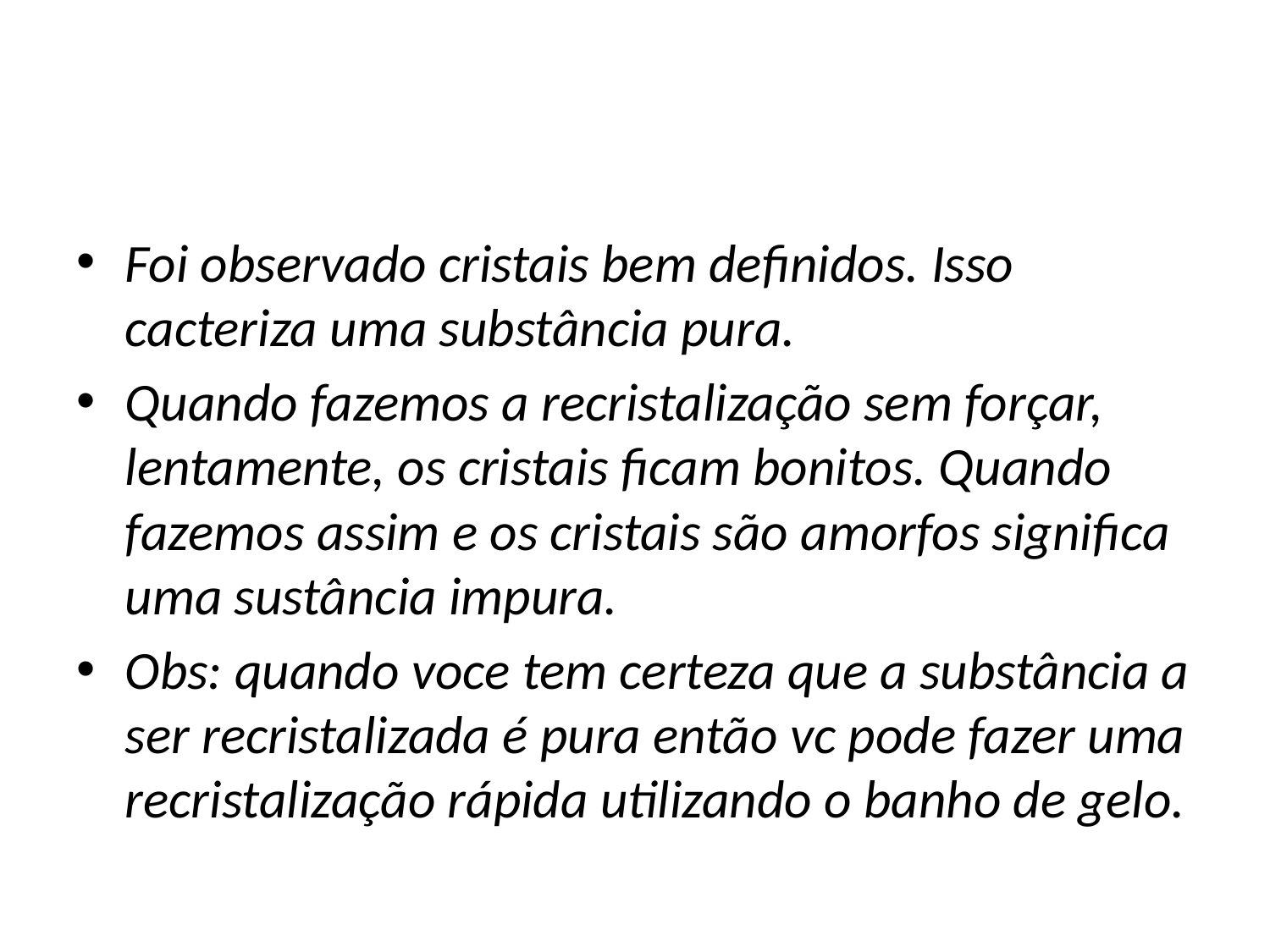

#
Foi observado cristais bem definidos. Isso cacteriza uma substância pura.
Quando fazemos a recristalização sem forçar, lentamente, os cristais ficam bonitos. Quando fazemos assim e os cristais são amorfos significa uma sustância impura.
Obs: quando voce tem certeza que a substância a ser recristalizada é pura então vc pode fazer uma recristalização rápida utilizando o banho de gelo.